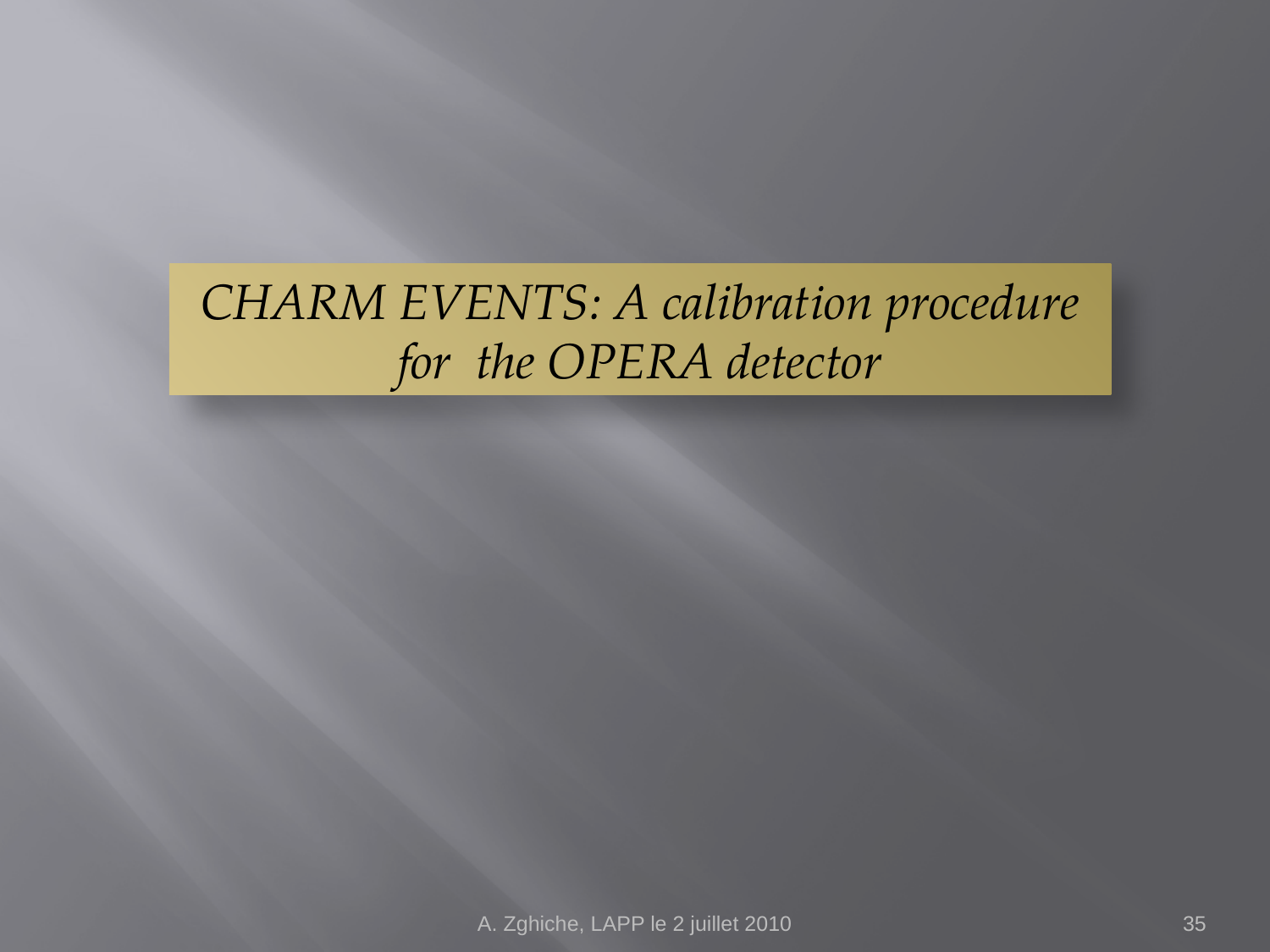

CHARM EVENTS: A calibration procedure for  the OPERA detector
A. Zghiche, LAPP le 2 juillet 2010
35